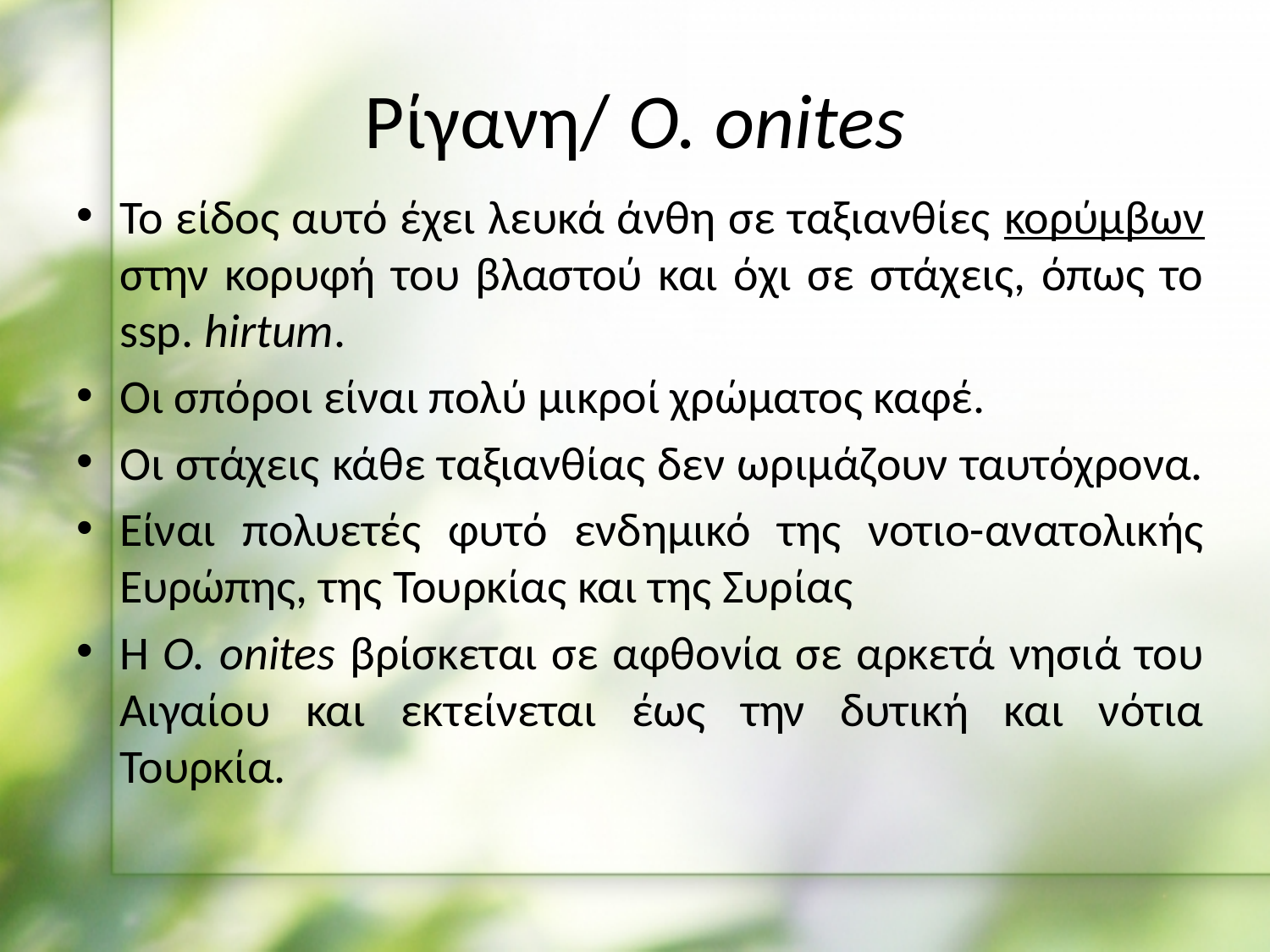

# Ρίγανη/ O. onites
Το είδος αυτό έχει λευκά άνθη σε ταξιανθίες κορύμβων στην κορυφή του βλαστού και όχι σε στάχεις, όπως το ssp. hirtum.
Οι σπόροι είναι πολύ μικροί χρώματος καφέ.
Οι στάχεις κάθε ταξιανθίας δεν ωριμάζουν ταυτόχρονα.
Είναι πολυετές φυτό ενδημικό της νοτιο-ανατολικής Ευρώπης, της Τουρκίας και της Συρίας
H O. onites βρίσκεται σε αφθονία σε αρκετά νησιά του Αιγαίου και εκτείνεται έως την δυτική και νότια Τουρκία.